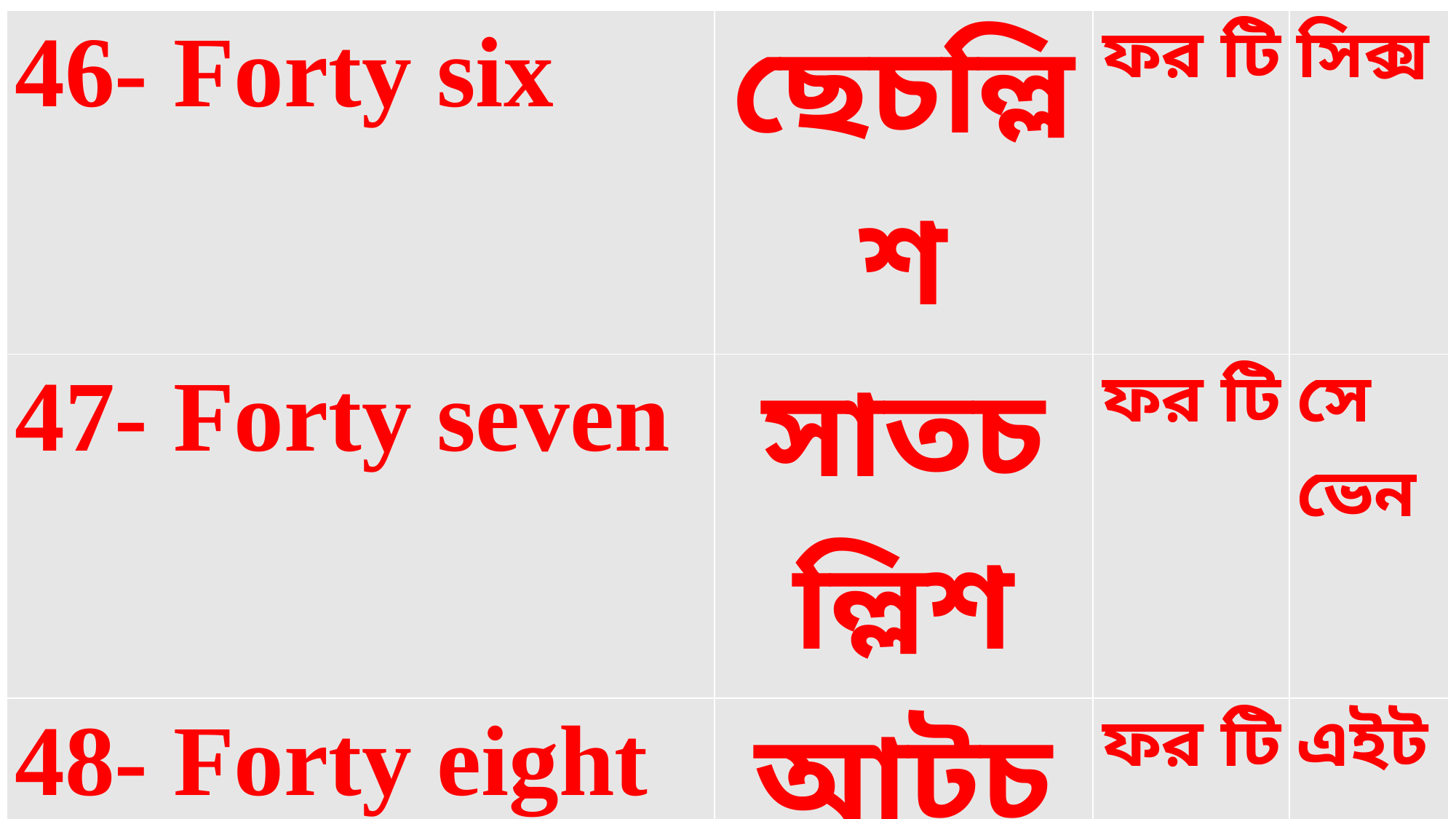

| 46- Forty six | ছেচল্লিশ | ফর টি | সিক্স |
| --- | --- | --- | --- |
| 47- Forty seven | সাতচল্লিশ | ফর টি | সেভেন |
| 48- Forty eight | আটচল্লিশ | ফর টি | এইট |
| 49- Forty nine | ঊনপঞ্চাশ | ফর টি | নাইন |
| 50- Fifty | পঞ্চাশ | ফিফ টি |  |